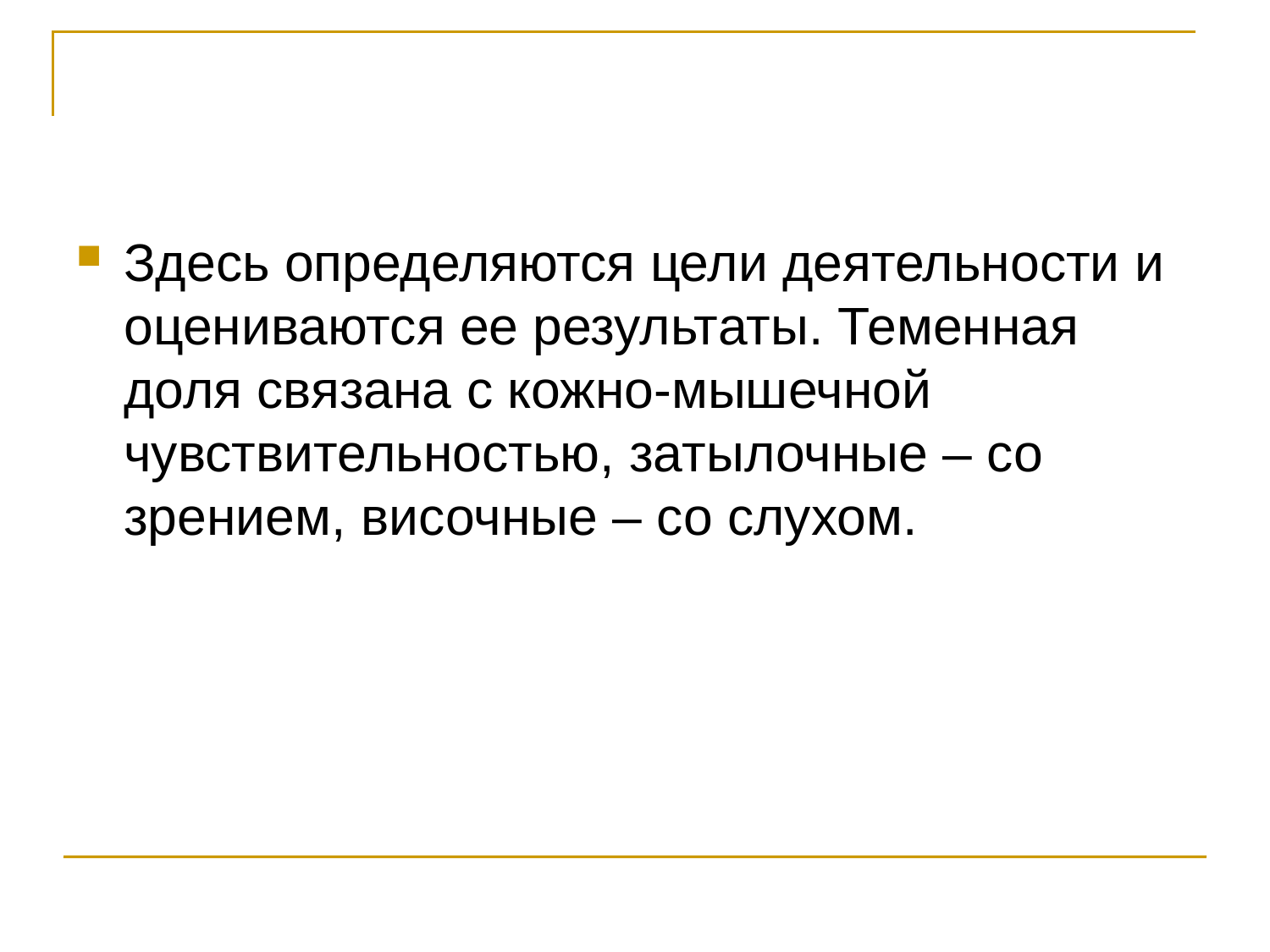

#
Здесь определяются цели деятельности и оцениваются ее результаты. Теменная доля связана с кожно-мышечной чувствительностью, затылочные – со зрением, височные – со слухом.